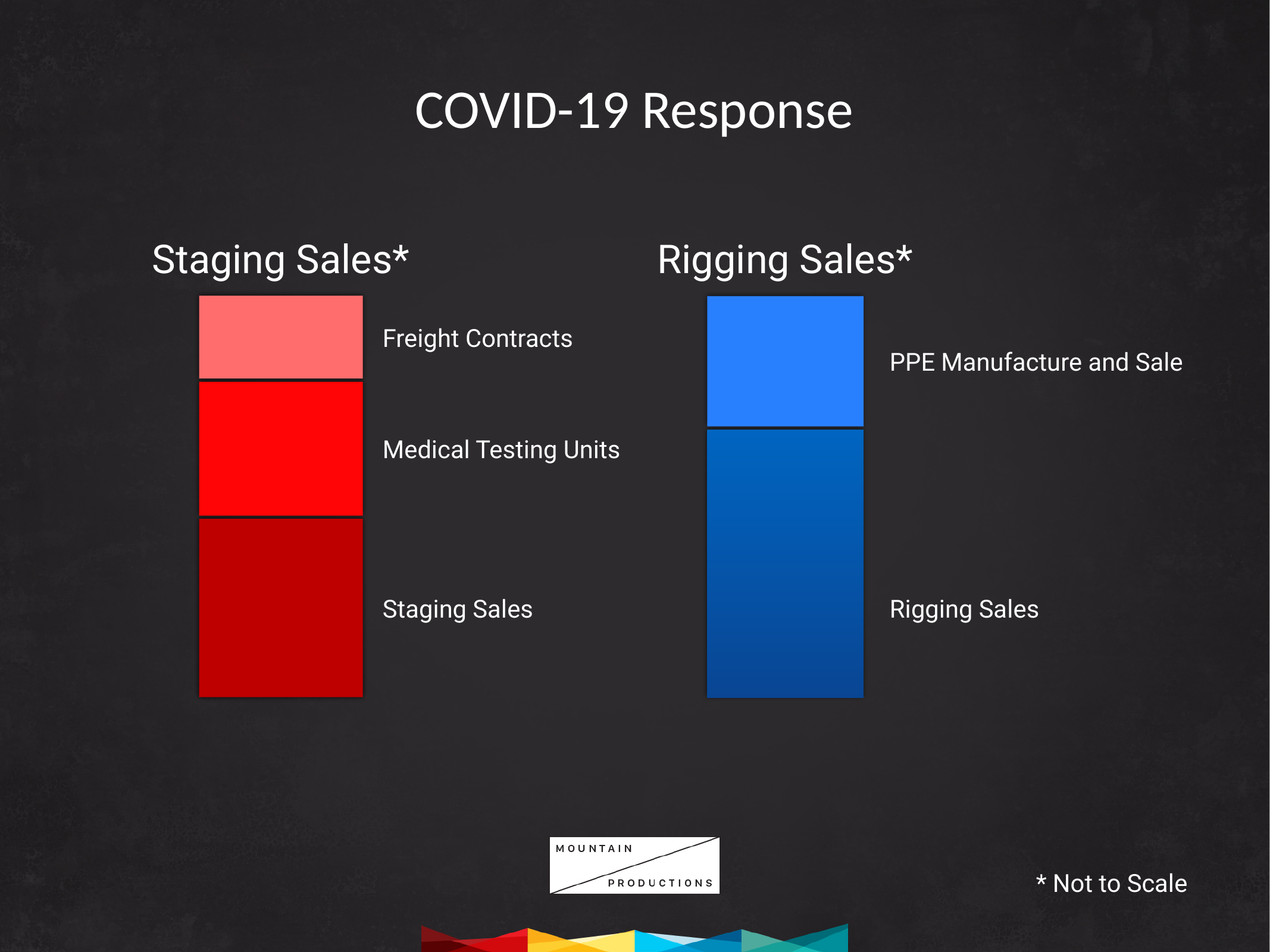

COVID-19 Response
Rigging Sales*
Staging Sales*

Freight Contracts
PPE Manufacture and Sale

Medical Testing Units

Staging Sales
Rigging Sales
* Not to Scale